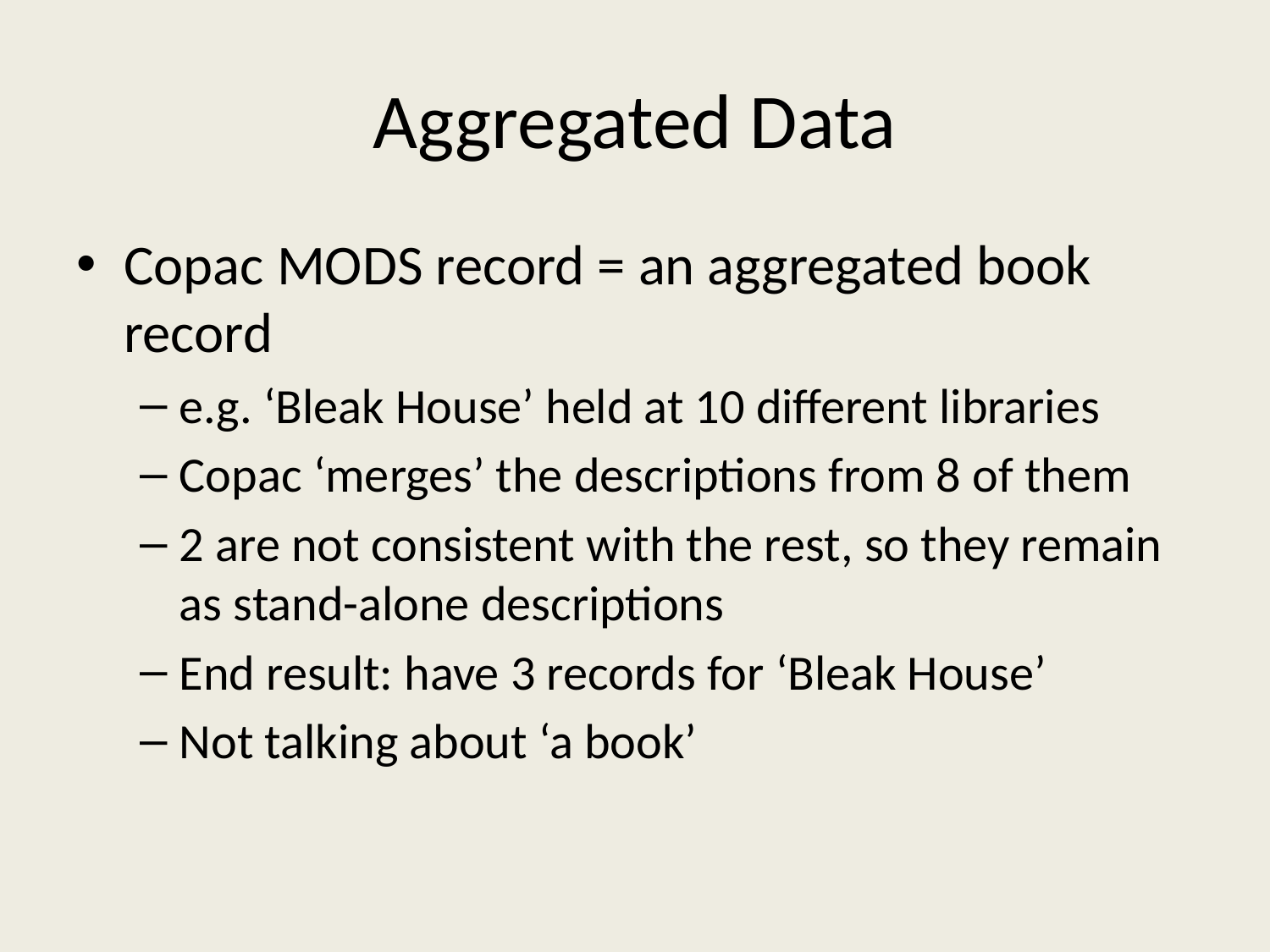

# Aggregated Data
Copac MODS record = an aggregated book record
e.g. ‘Bleak House’ held at 10 different libraries
Copac ‘merges’ the descriptions from 8 of them
2 are not consistent with the rest, so they remain as stand-alone descriptions
End result: have 3 records for ‘Bleak House’
Not talking about ‘a book’